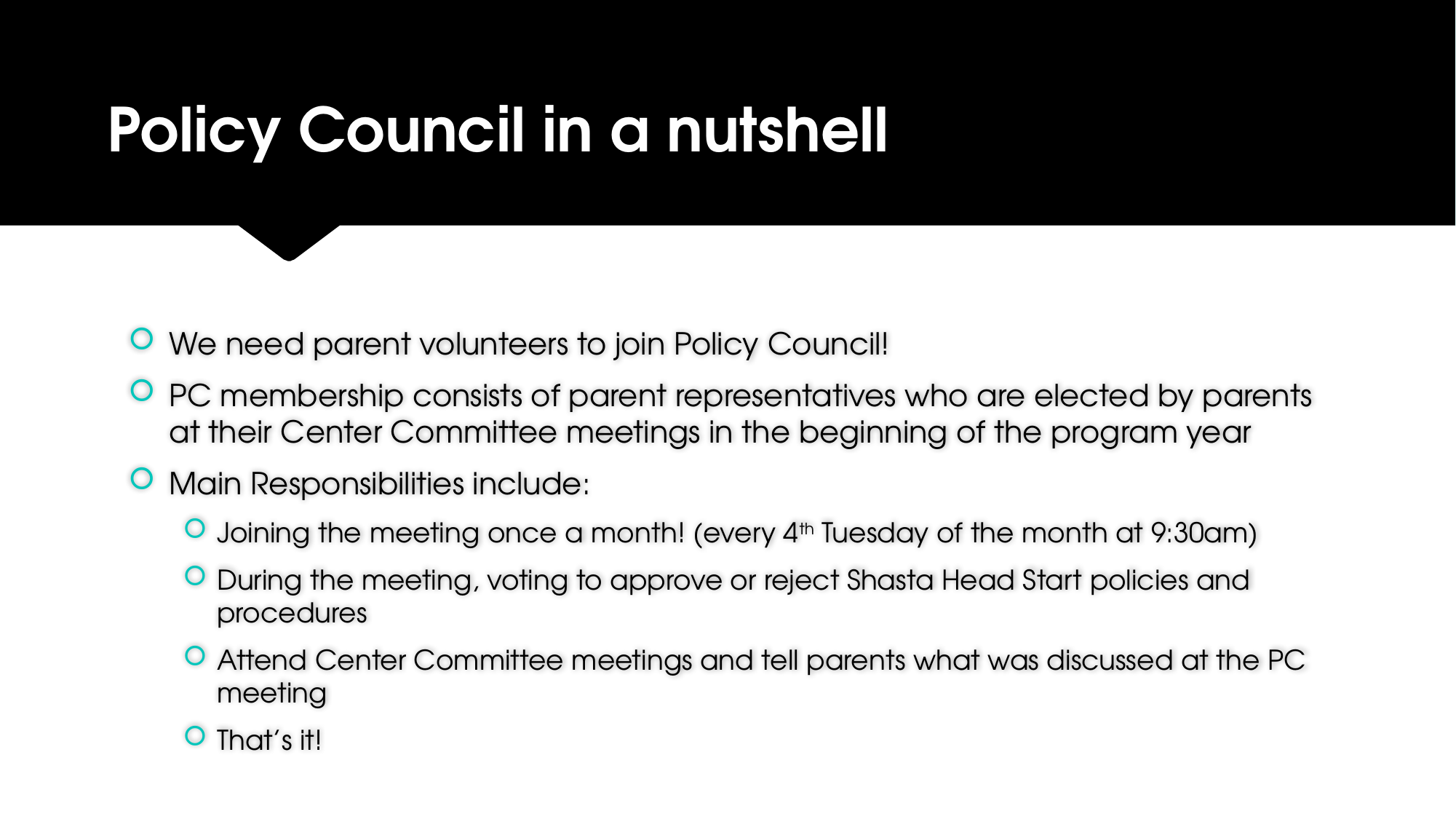

# Policy Council in a nutshell
We need parent volunteers to join Policy Council!
PC membership consists of parent representatives who are elected by parents at their Center Committee meetings in the beginning of the program year
Main Responsibilities include:
Joining the meeting once a month! (every 4th Tuesday of the month at 9:30am)
During the meeting, voting to approve or reject Shasta Head Start policies and procedures
Attend Center Committee meetings and tell parents what was discussed at the PC meeting
That’s it!